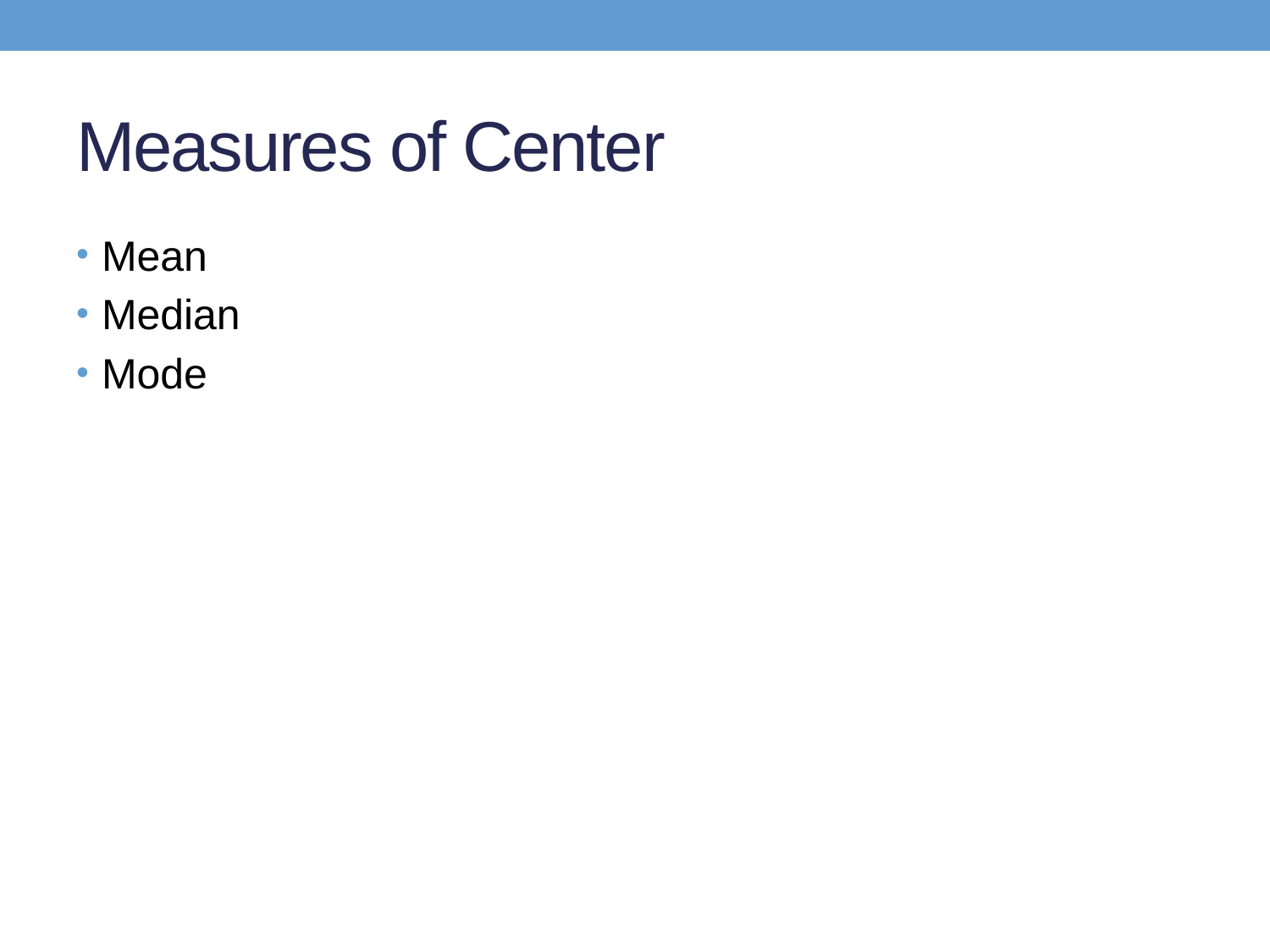

# Measures of Center
Mean
Median
Mode